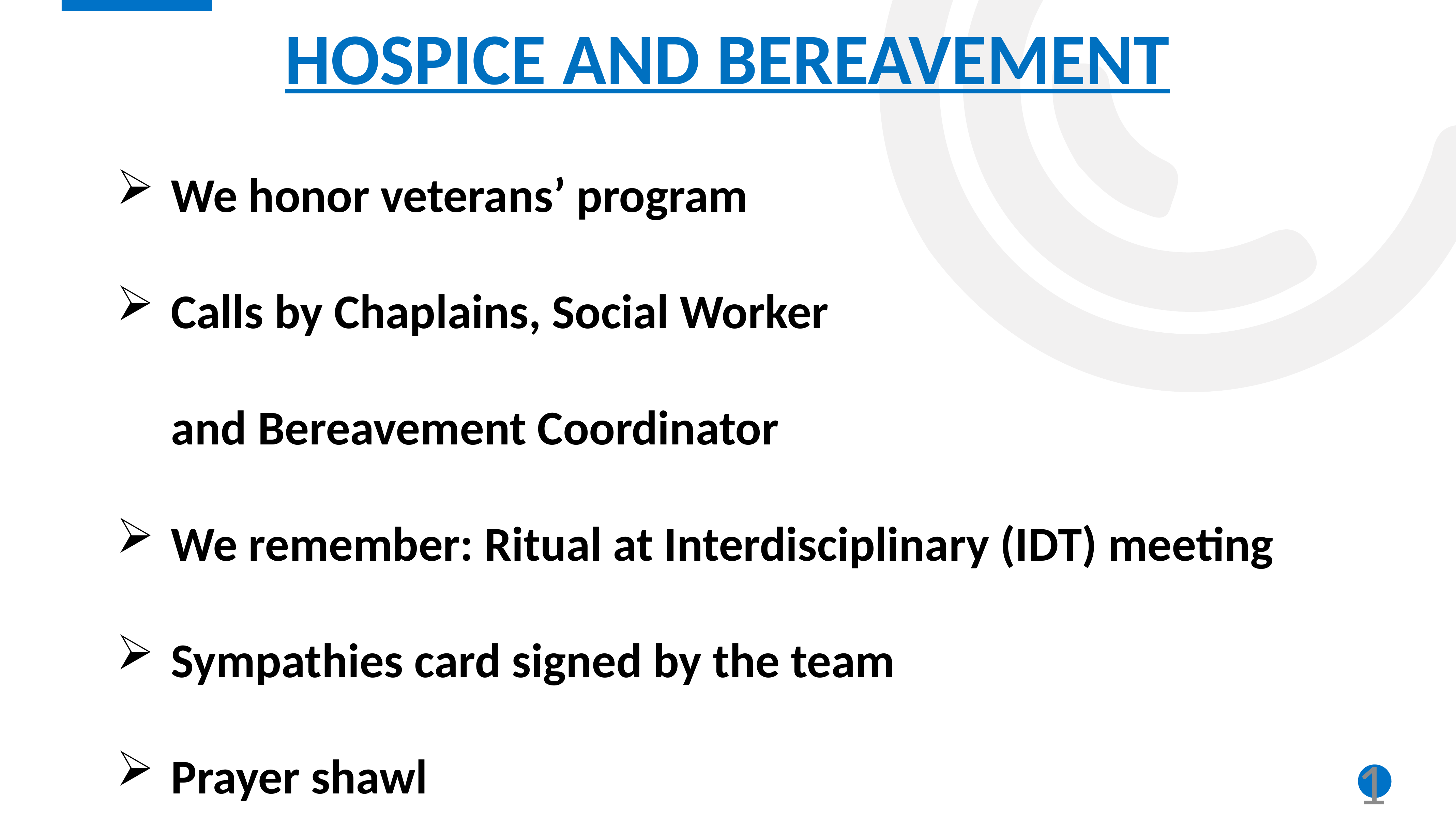

# HOSPICE AND BEREAVEMENT
We honor veterans’ program
Calls by Chaplains, Social Worker                                        and Bereavement Coordinator
We remember: Ritual at Interdisciplinary (IDT) meeting
Sympathies card signed by the team
Prayer shawl

14